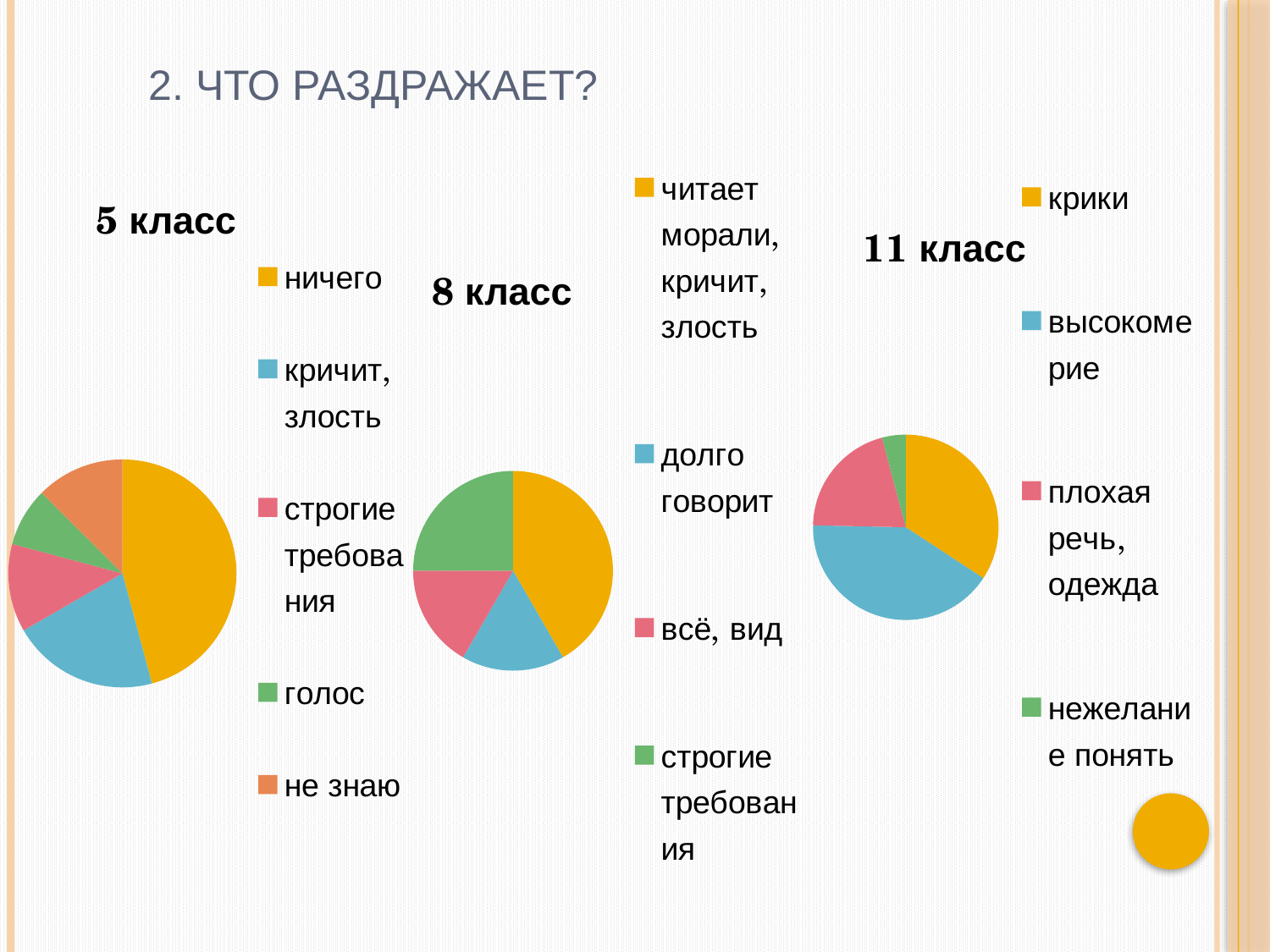

# 2. Что раздражает?

### Chart:

| Category | 8 класс |
|---|---|
| читает морали, кричит, злость | 5.0 |
| долго говорит | 2.0 |
| всё, вид | 2.0 |
| строгие  требования | 3.0 |

### Chart:

| Category | 11 класс |
|---|---|
| крики | 10.0 |
| высокомерие | 12.0 |
| плохая речь, одежда | 6.0 |
| нежелание понять | 1.2 |

### Chart:

| Category | 5 класс |
|---|---|
| ничего | 11.0 |
| кричит, злость | 5.0 |
| строгие требования | 3.0 |
| голос | 2.0 |
| не знаю | 3.0 |